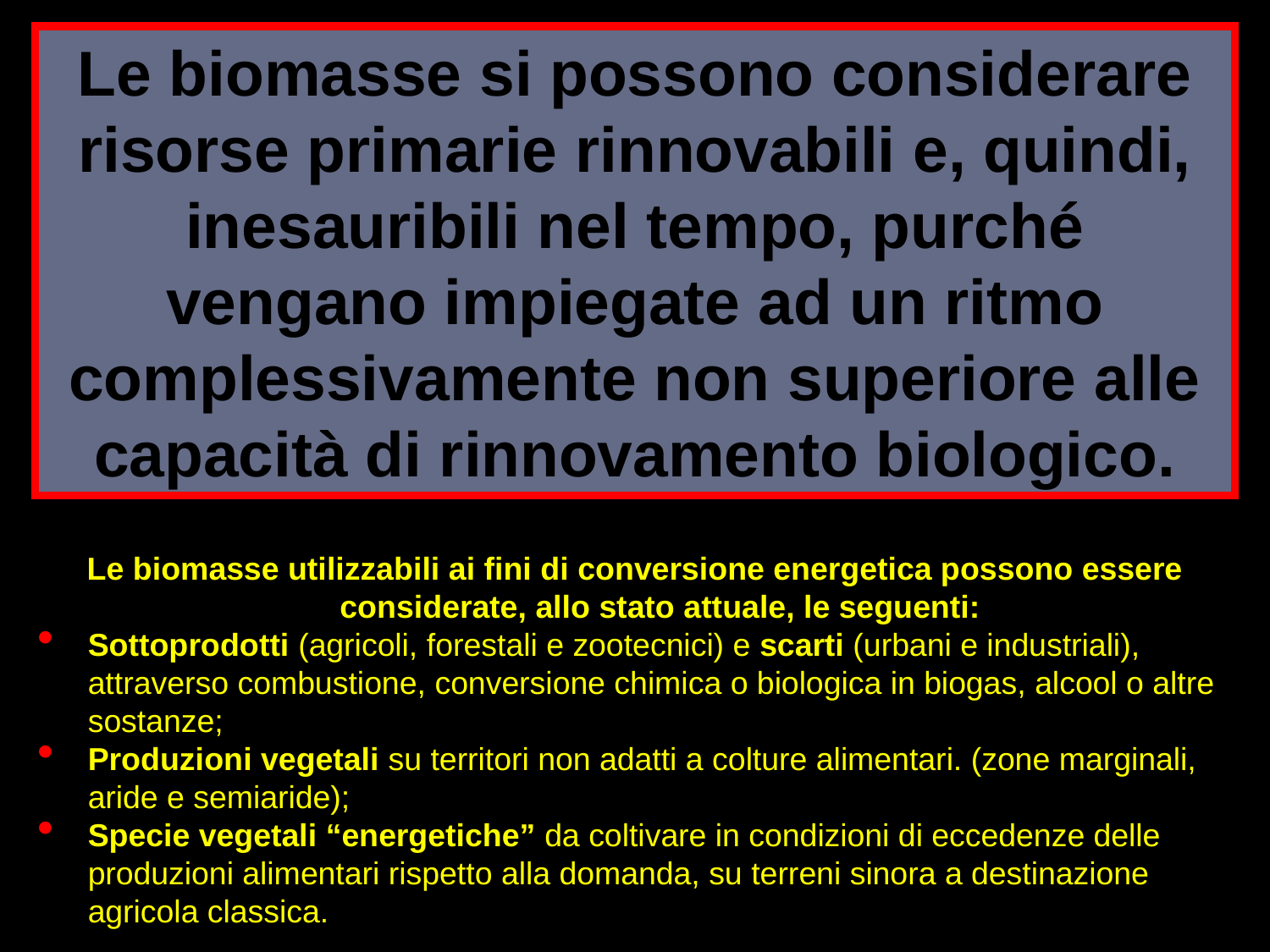

# Impieghi della materia organica fotosintetica trasformata
Le biomasse si possono considerare risorse primarie rinnovabili e, quindi, inesauribili nel tempo, purché vengano impiegate ad un ritmo complessivamente non superiore alle capacità di rinnovamento biologico.
Conversione in energia termica e/o elettrica e produzione di biocombustibili solidi (ad es. pellets) o liquidi (es. biodiesel, bioetanolo, ecc.);
Biomateriali per l’industria edilizia ed abitativa e per la produzione di compositi;
Fibre tessili;
Cellulosa, carta ed assimilati;
Fertilizzanti o ammendanti per i terreni agrari;
Prodotti per l’industria (lubrificanti, solventi, plastiche biodegradabili, additivi vari, ecc.).
Le biomasse utilizzabili ai fini di conversione energetica possono essere considerate, allo stato attuale, le seguenti:
Sottoprodotti (agricoli, forestali e zootecnici) e scarti (urbani e industriali), attraverso combustione, conversione chimica o biologica in biogas, alcool o altre sostanze;
Produzioni vegetali su territori non adatti a colture alimentari. (zone marginali, aride e semiaride);
Specie vegetali “energetiche” da coltivare in condizioni di eccedenze delle produzioni alimentari rispetto alla domanda, su terreni sinora a destinazione agricola classica.